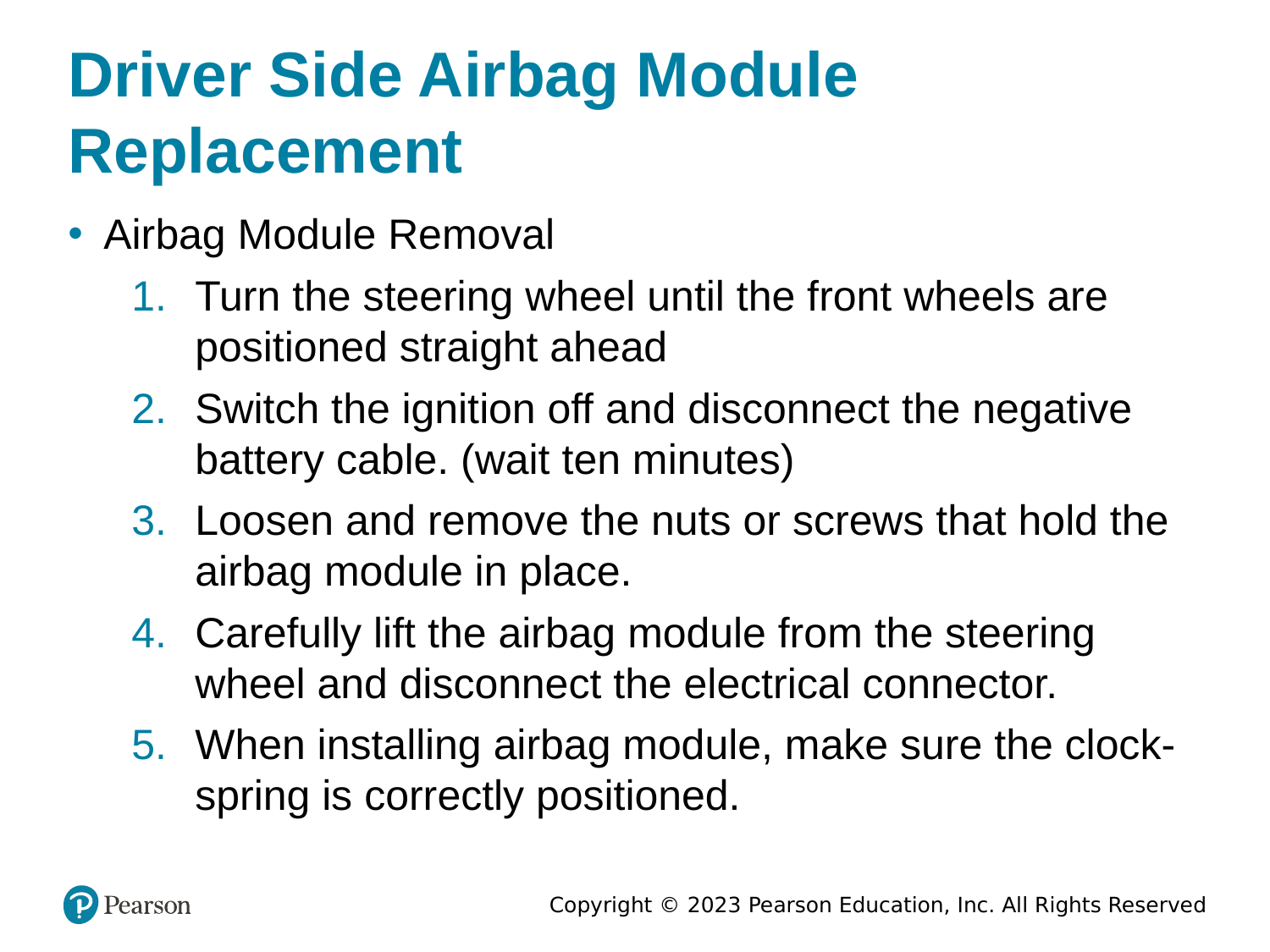

Driver Side Airbag Module Replacement
Airbag Module Removal
Turn the steering wheel until the front wheels are positioned straight ahead
Switch the ignition off and disconnect the negative battery cable. (wait ten minutes)
Loosen and remove the nuts or screws that hold the airbag module in place.
Carefully lift the airbag module from the steering wheel and disconnect the electrical connector.
When installing airbag module, make sure the clock-spring is correctly positioned.